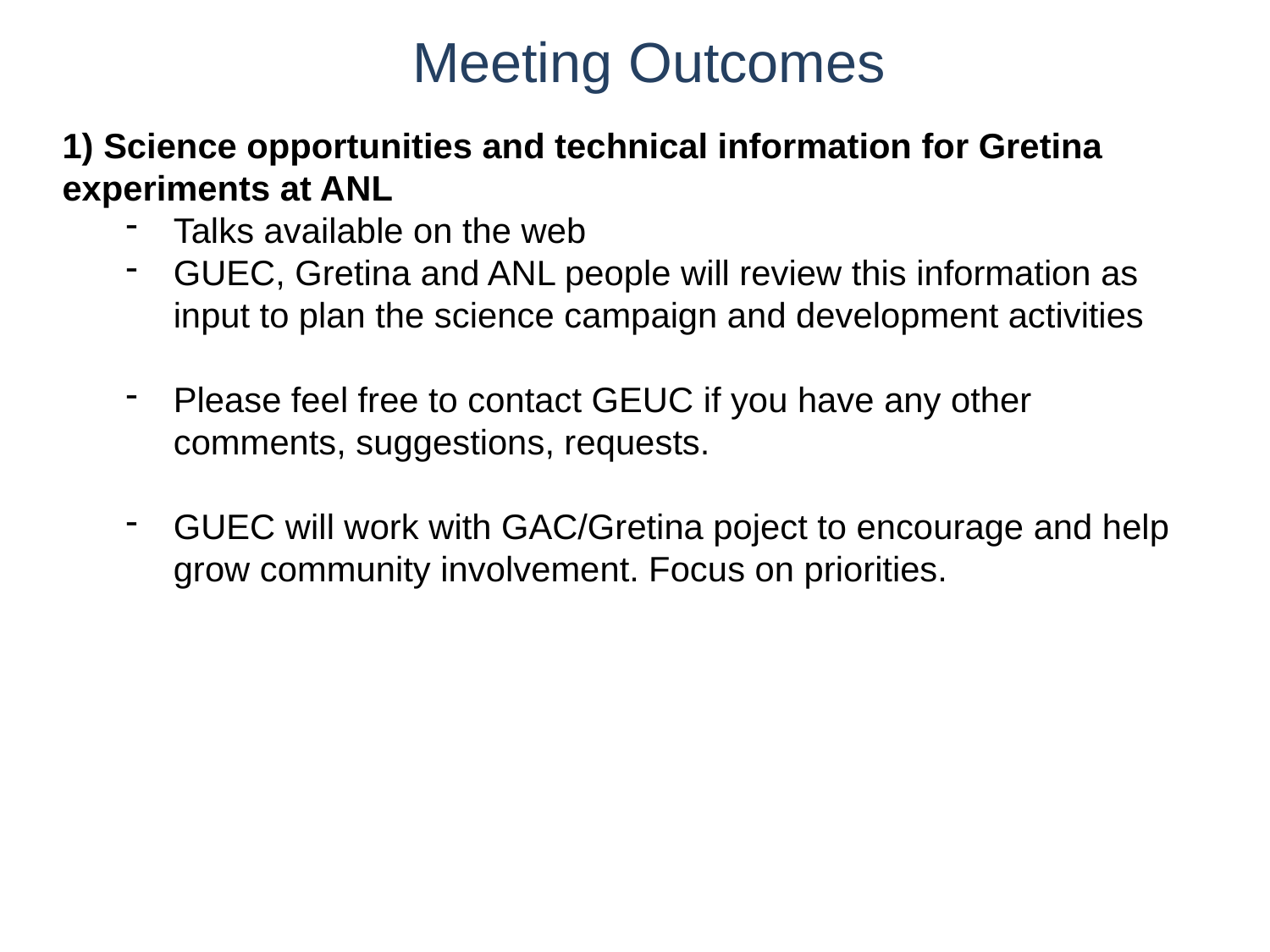

# Meeting Outcomes
1) Science opportunities and technical information for Gretina experiments at ANL
Talks available on the web
GUEC, Gretina and ANL people will review this information as input to plan the science campaign and development activities

Please feel free to contact GEUC if you have any other comments, suggestions, requests.

GUEC will work with GAC/Gretina poject to encourage and help grow community involvement. Focus on priorities.